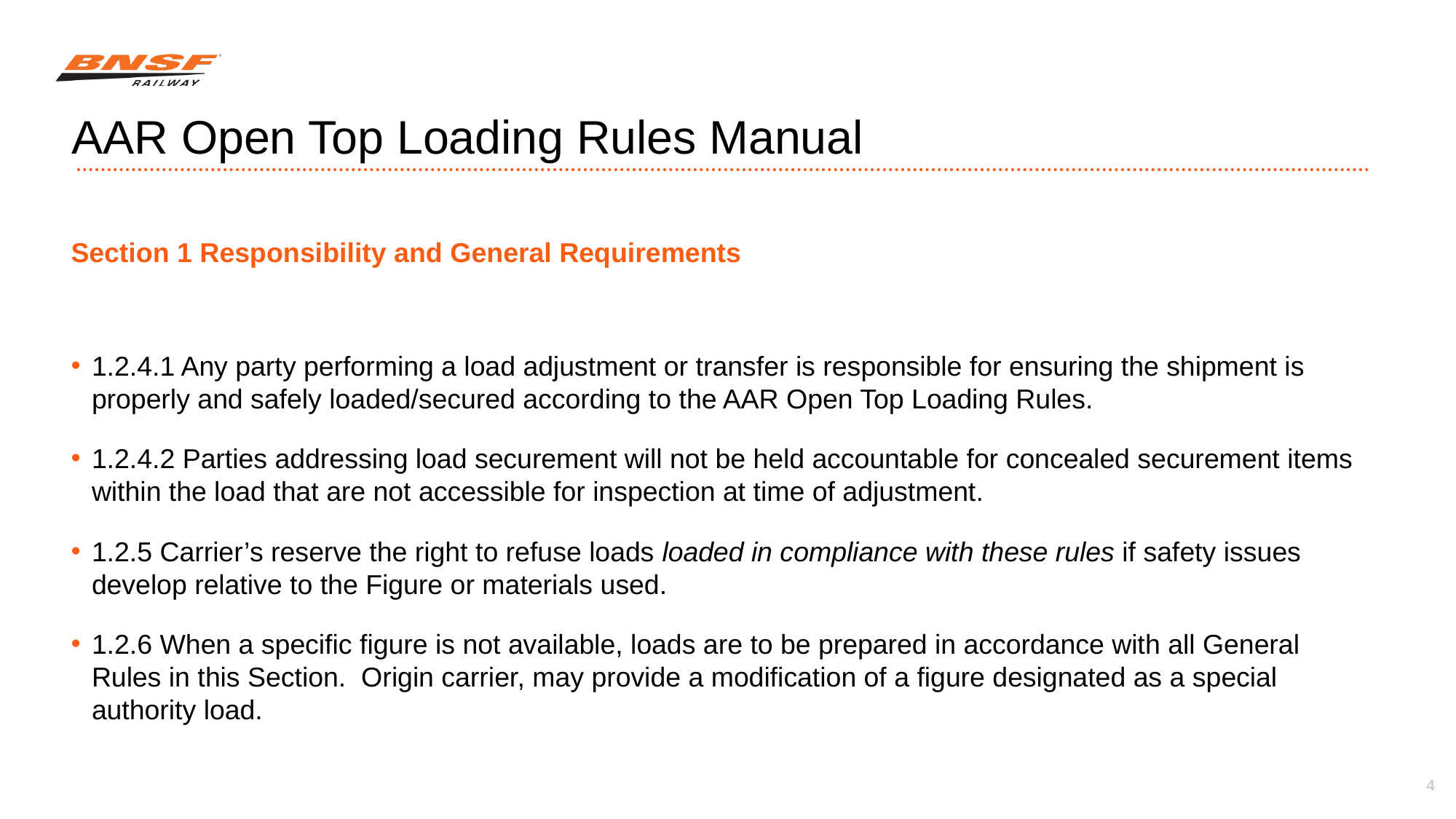

# AAR Open Top Loading Rules Manual
Section 1 Responsibility and General Requirements
1.2.4.1 Any party performing a load adjustment or transfer is responsible for ensuring the shipment is properly and safely loaded/secured according to the AAR Open Top Loading Rules.
1.2.4.2 Parties addressing load securement will not be held accountable for concealed securement items within the load that are not accessible for inspection at time of adjustment.
1.2.5 Carrier’s reserve the right to refuse loads loaded in compliance with these rules if safety issues develop relative to the Figure or materials used.
1.2.6 When a specific figure is not available, loads are to be prepared in accordance with all General Rules in this Section.  Origin carrier, may provide a modification of a figure designated as a special authority load.
4